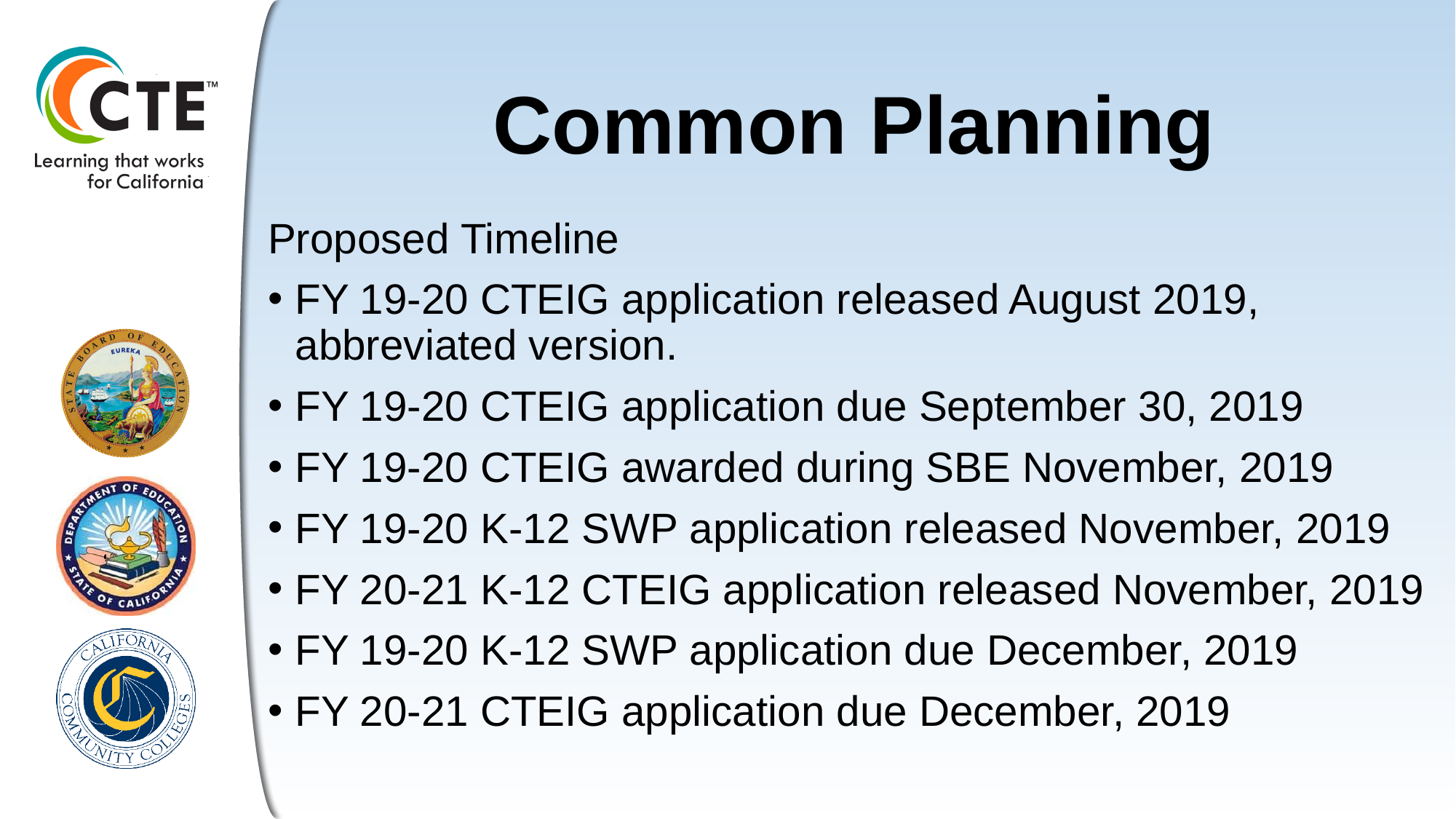

# Common Planning
Proposed Timeline
FY 19-20 CTEIG application released August 2019, abbreviated version.
FY 19-20 CTEIG application due September 30, 2019
FY 19-20 CTEIG awarded during SBE November, 2019
FY 19-20 K-12 SWP application released November, 2019
FY 20-21 K-12 CTEIG application released November, 2019
FY 19-20 K-12 SWP application due December, 2019
FY 20-21 CTEIG application due December, 2019